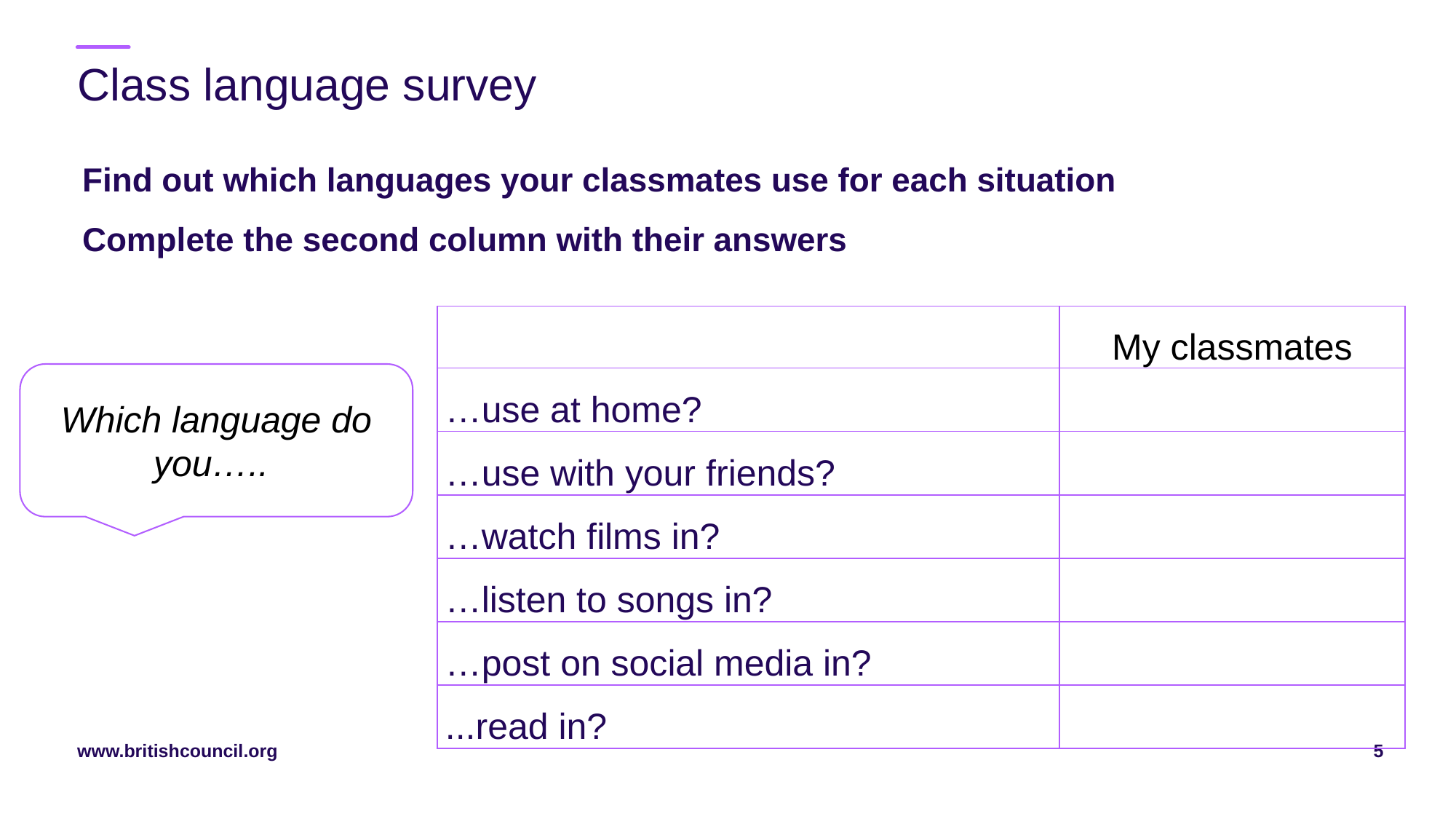

# Class language survey
Find out which languages your classmates use for each situation
Complete the second column with their answers
|  | My classmates |
| --- | --- |
| …use at home? |  |
| …use with your friends? |  |
| …watch films in? |  |
| …listen to songs in? |  |
| …post on social media in? |  |
| ...read in? |  |
Which language do you…..
5